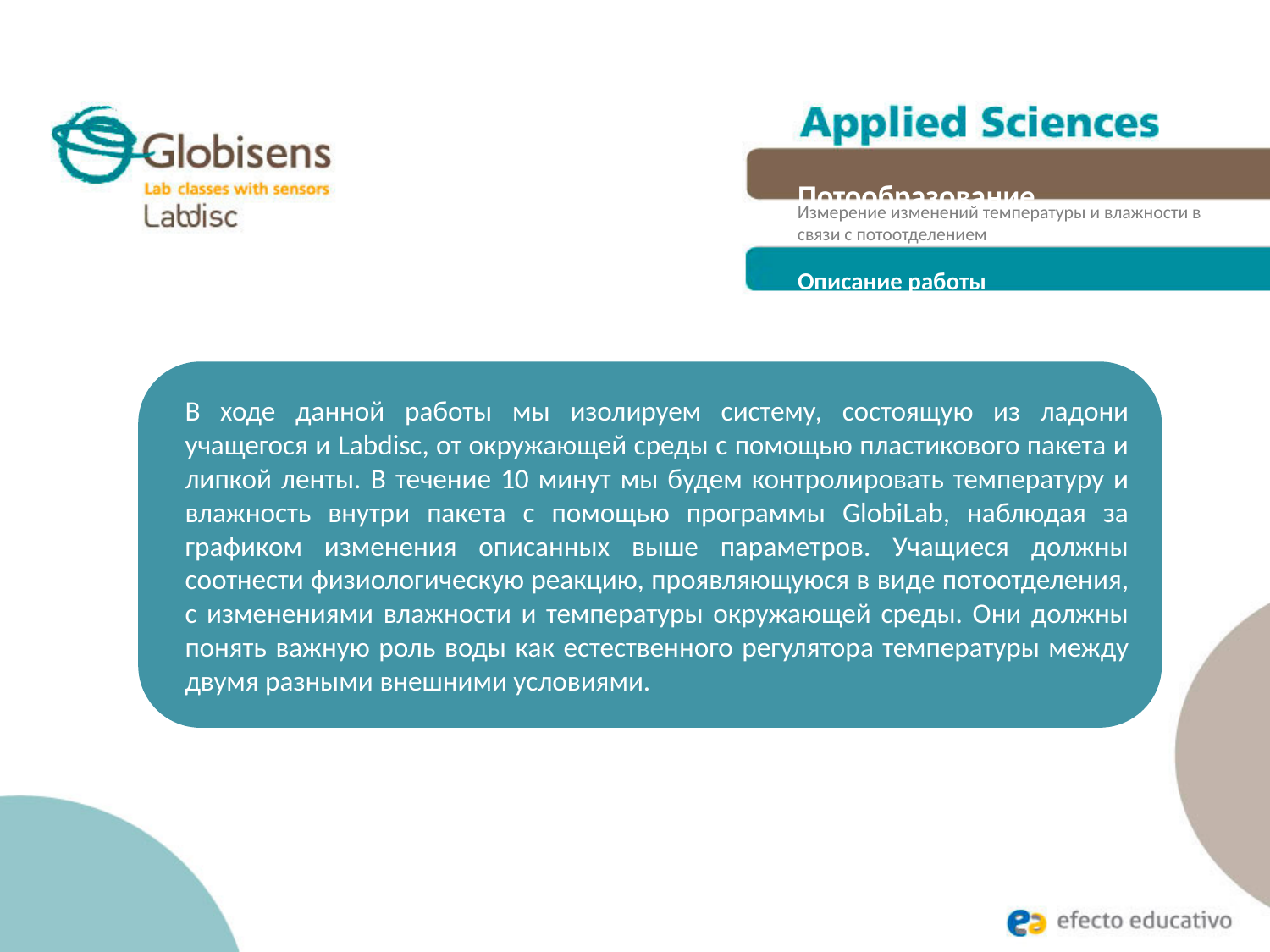

Потообразование
Измерение изменений температуры и влажности в связи с потоотделением
Описание работы

В ходе данной работы мы изолируем систему, состоящую из ладони учащегося и Labdisc, от окружающей среды с помощью пластикового пакета и липкой ленты. В течение 10 минут мы будем контролировать температуру и влажность внутри пакета с помощью программы GlobiLab, наблюдая за графиком изменения описанных выше параметров. Учащиеся должны соотнести физиологическую реакцию, проявляющуюся в виде потоотделения, с изменениями влажности и температуры окружающей среды. Они должны понять важную роль воды как естественного регулятора температуры между двумя разными внешними условиями.